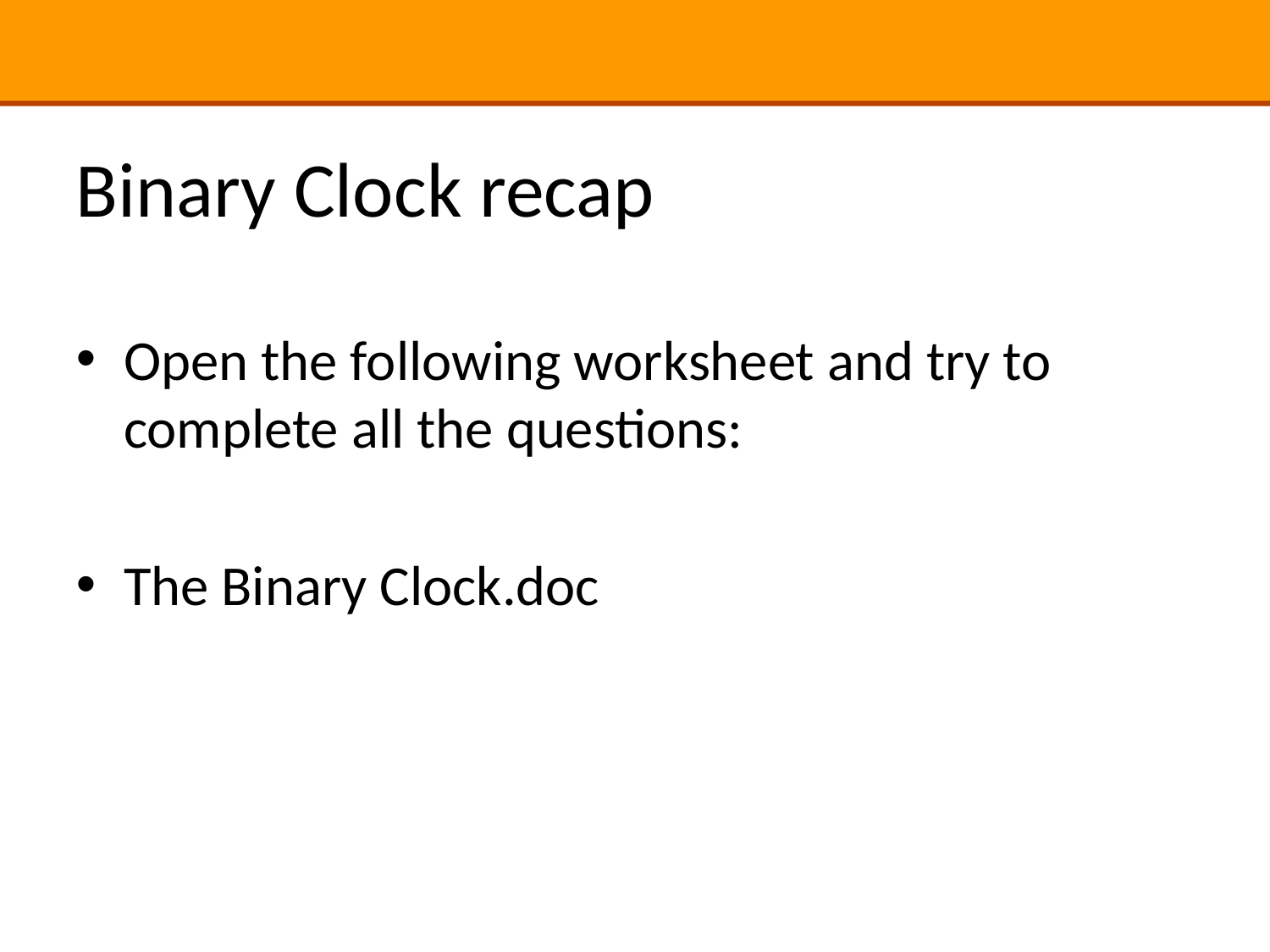

# Binary Clock recap
Open the following worksheet and try to complete all the questions:

The Binary Clock.doc